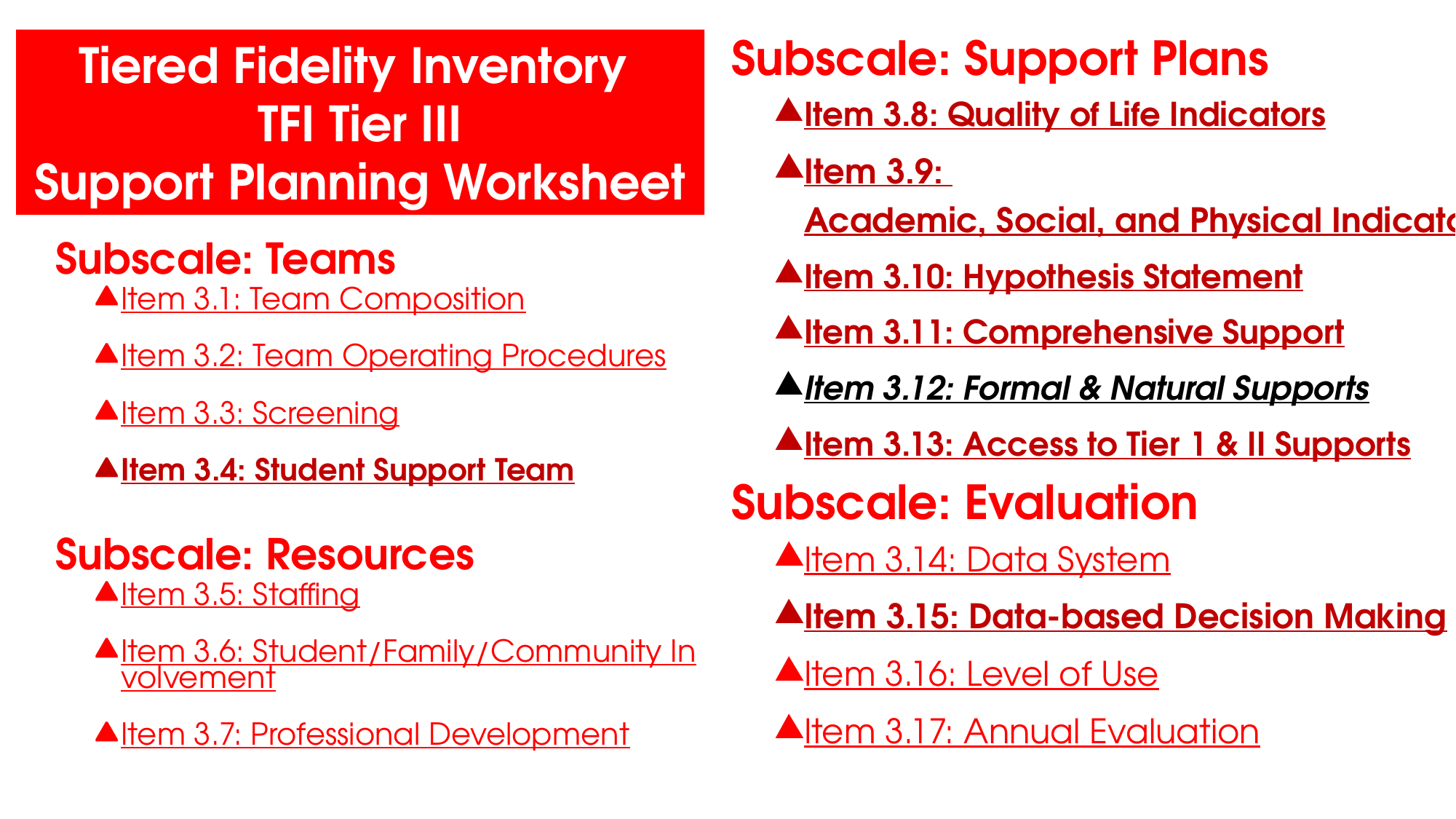

TFI Tier 3 Items
Tiered Fidelity Inventory
TFI Tier III
Support Planning Worksheet
Subscale: Support Plans
Item 3.8: Quality of Life Indicators
Item 3.9: Academic, Social, and Physical Indicators
Item 3.10: Hypothesis Statement
Item 3.11: Comprehensive Support
Item 3.12: Formal & Natural Supports
Item 3.13: Access to Tier 1 & II Supports
Subscale: Evaluation
Item 3.14: Data System
Item 3.15: Data-based Decision Making
Item 3.16: Level of Use
Item 3.17: Annual Evaluation

Subscale: Teams
Item 3.1: Team Composition
Item 3.2: Team Operating Procedures
Item 3.3: Screening
Item 3.4: Student Support Team
Subscale: Resources
Item 3.5: Staffing
Item 3.6: Student/Family/Community Involvement
Item 3.7: Professional Development